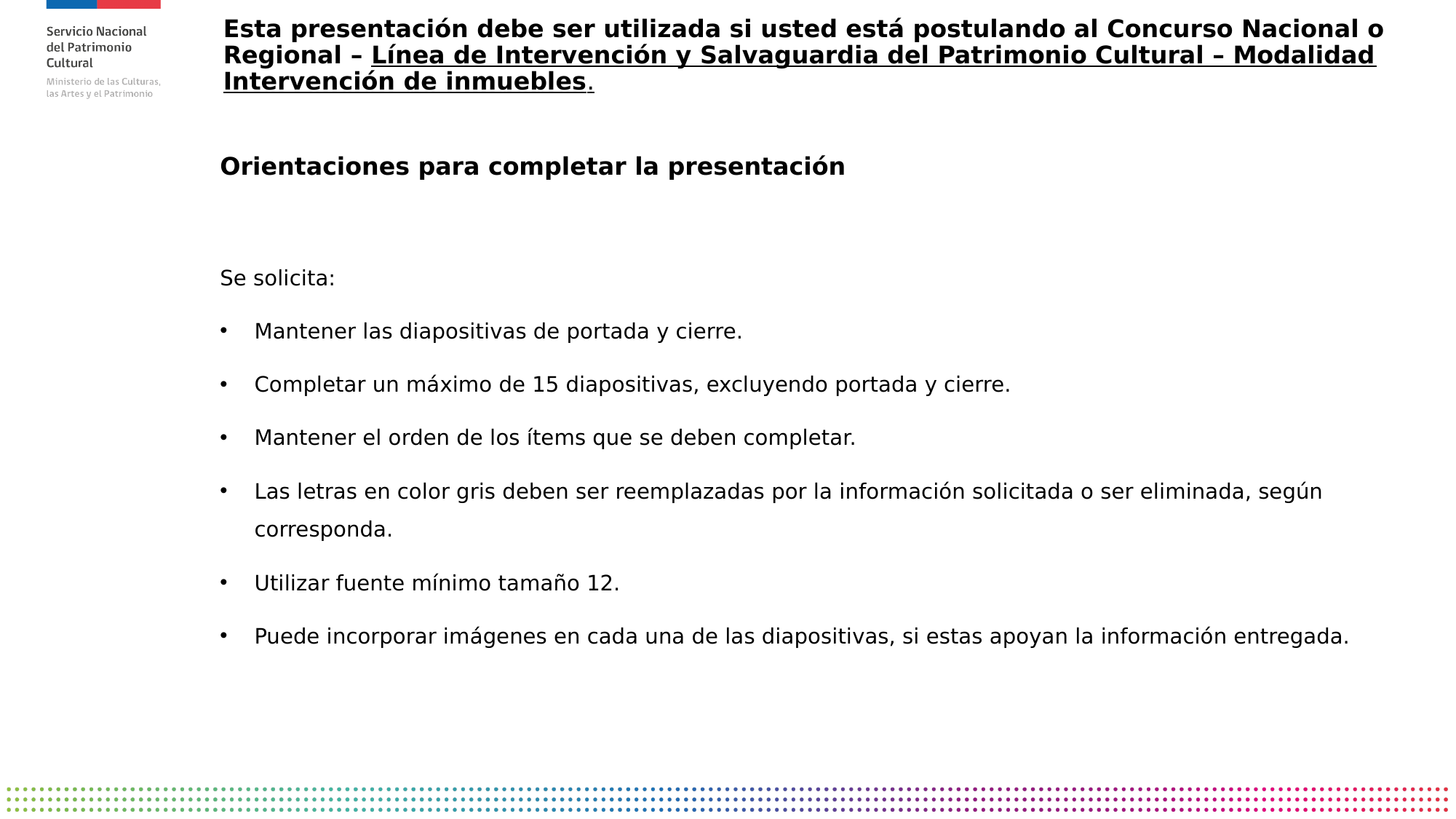

Esta presentación debe ser utilizada si usted está postulando al Concurso Nacional o Regional – Línea de Intervención y Salvaguardia del Patrimonio Cultural – Modalidad Intervención de inmuebles.
Orientaciones para completar la presentación
Se solicita:
Mantener las diapositivas de portada y cierre.
Completar un máximo de 15 diapositivas, excluyendo portada y cierre.
Mantener el orden de los ítems que se deben completar.
Las letras en color gris deben ser reemplazadas por la información solicitada o ser eliminada, según corresponda.
Utilizar fuente mínimo tamaño 12.
Puede incorporar imágenes en cada una de las diapositivas, si estas apoyan la información entregada.